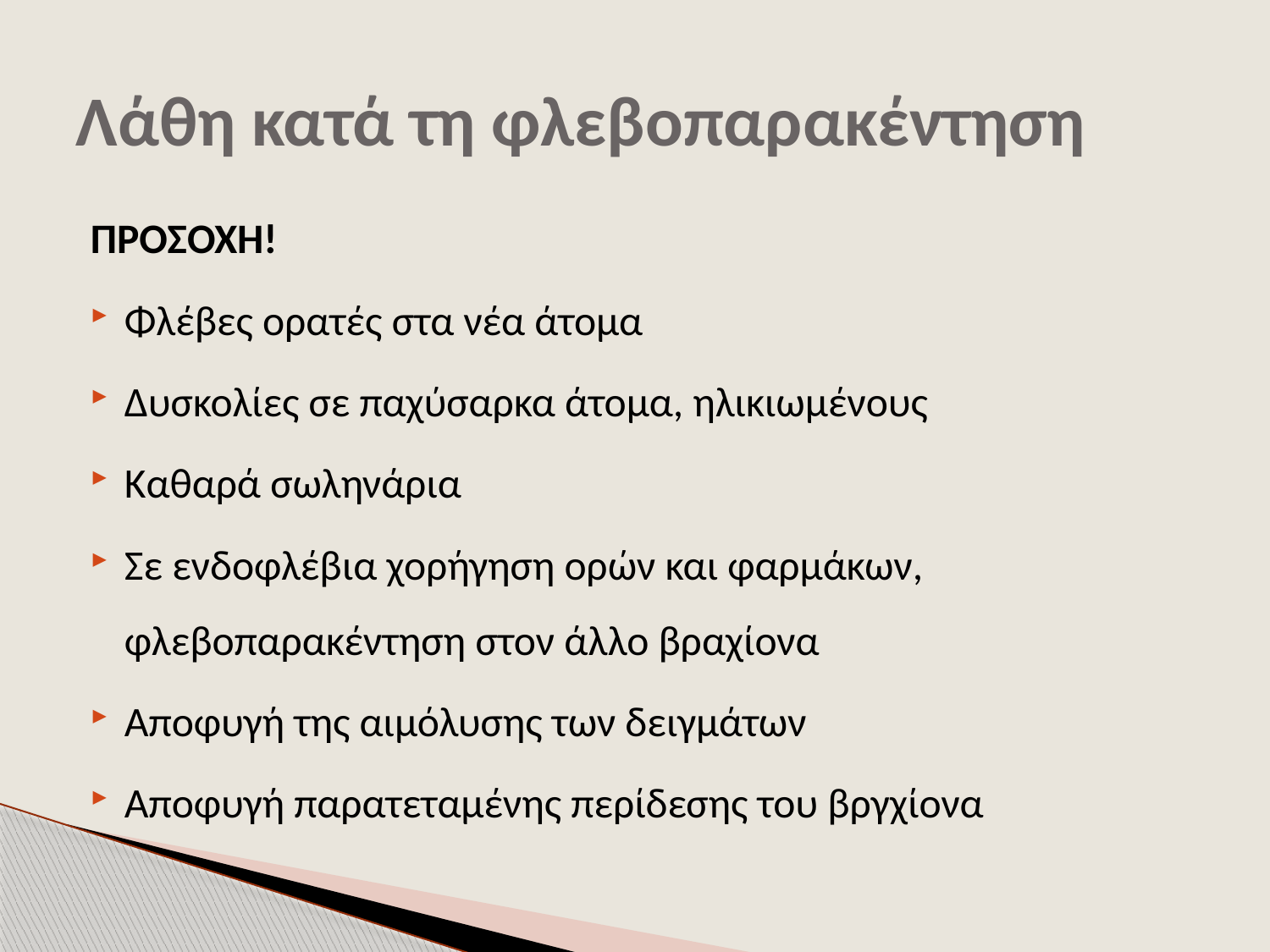

# Λάθη κατά τη φλεβοπαρακέντηση
ΠΡΟΣΟΧΗ!
Φλέβες ορατές στα νέα άτομα
Δυσκολίες σε παχύσαρκα άτομα, ηλικιωμένους
Καθαρά σωληνάρια
Σε ενδοφλέβια χορήγηση ορών και φαρμάκων, φλεβοπαρακέντηση στον άλλο βραχίονα
Αποφυγή της αιμόλυσης των δειγμάτων
Αποφυγή παρατεταμένης περίδεσης του βργχίονα